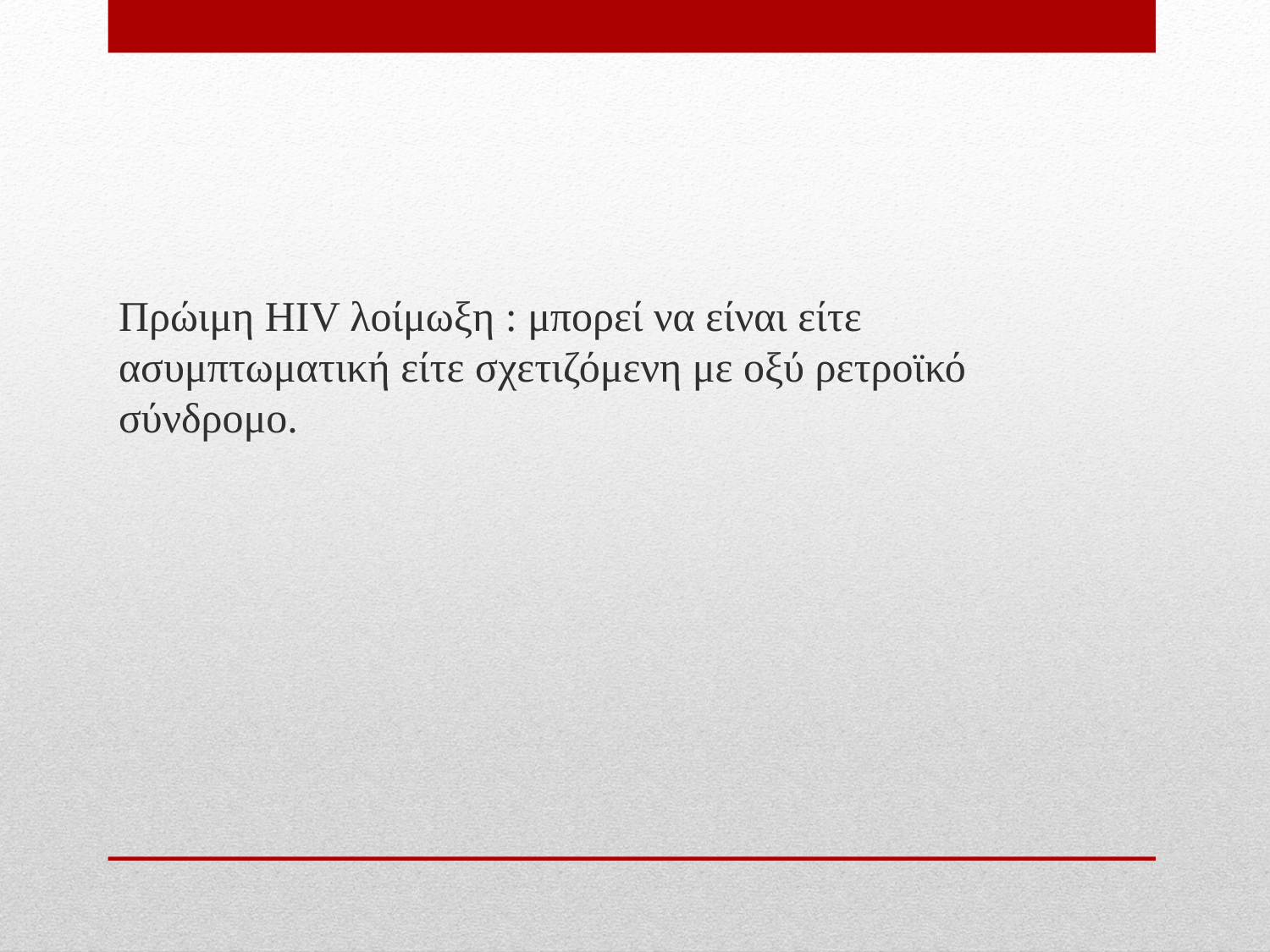

Πρώιμη HIV λοίμωξη : μπορεί να είναι είτε ασυμπτωματική είτε σχετιζόμενη με οξύ ρετροϊκό σύνδρομο.
#